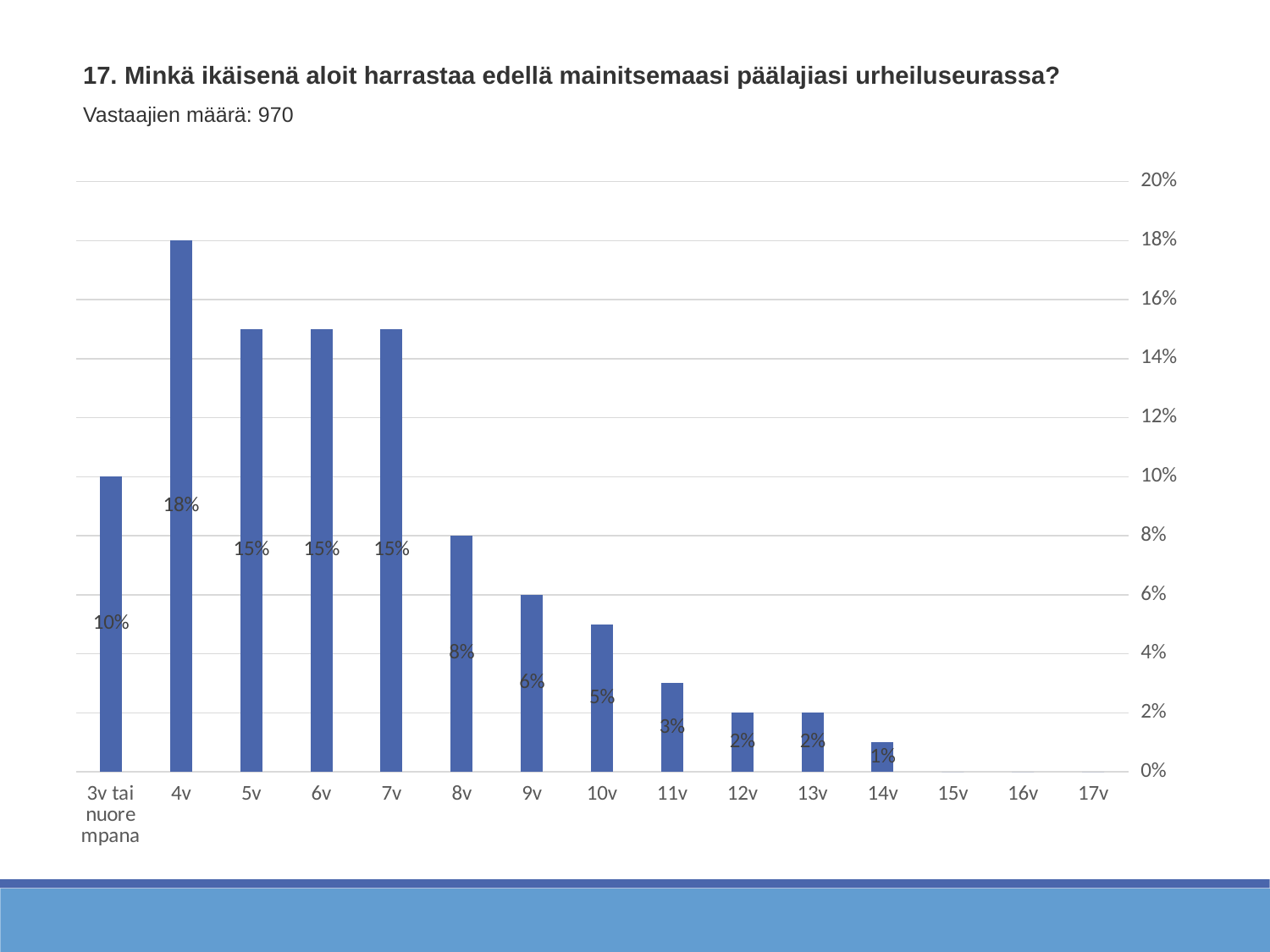

17. Minkä ikäisenä aloit harrastaa edellä mainitsemaasi päälajiasi urheiluseurassa?
Vastaajien määrä: 970

### Chart

| Category | Minkä ikäisenä aloit harrastaa edellä mainitsemaasi päälajiasi urheiluseurassa? |
|---|---|
| 3v tai nuorempana | 0.1 |
| 4v | 0.18 |
| 5v | 0.15 |
| 6v | 0.15 |
| 7v | 0.15 |
| 8v | 0.08 |
| 9v | 0.06 |
| 10v | 0.05 |
| 11v | 0.03 |
| 12v | 0.02 |
| 13v | 0.02 |
| 14v | 0.01 |
| 15v | 0.0 |
| 16v | 0.0 |
| 17v | 0.0 |